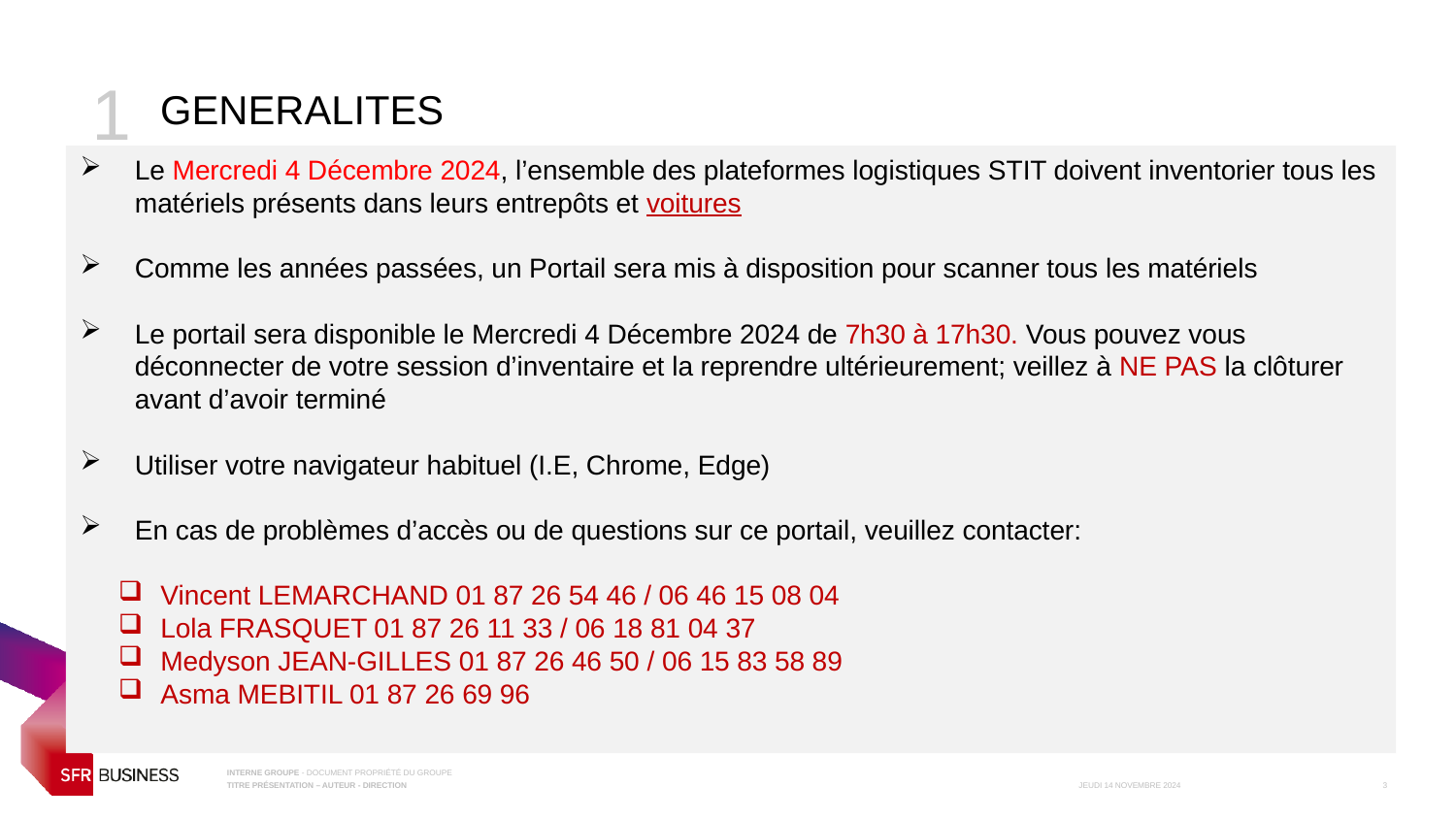

1
# GENERALITES
Le Mercredi 4 Décembre 2024, l’ensemble des plateformes logistiques STIT doivent inventorier tous les matériels présents dans leurs entrepôts et voitures

Comme les années passées, un Portail sera mis à disposition pour scanner tous les matériels

Le portail sera disponible le Mercredi 4 Décembre 2024 de 7h30 à 17h30. Vous pouvez vous déconnecter de votre session d’inventaire et la reprendre ultérieurement; veillez à NE PAS la clôturer avant d’avoir terminé

Utiliser votre navigateur habituel (I.E, Chrome, Edge)

En cas de problèmes d’accès ou de questions sur ce portail, veuillez contacter:

 Vincent LEMARCHAND 01 87 26 54 46 / 06 46 15 08 04
 Lola FRASQUET 01 87 26 11 33 / 06 18 81 04 37
 Medyson JEAN-GILLES 01 87 26 46 50 / 06 15 83 58 89
 Asma MEBITIL 01 87 26 69 96
TITRE PRÉSENTATION – AUTEUR - DIRECTION
jeudi 14 novembre 2024
3